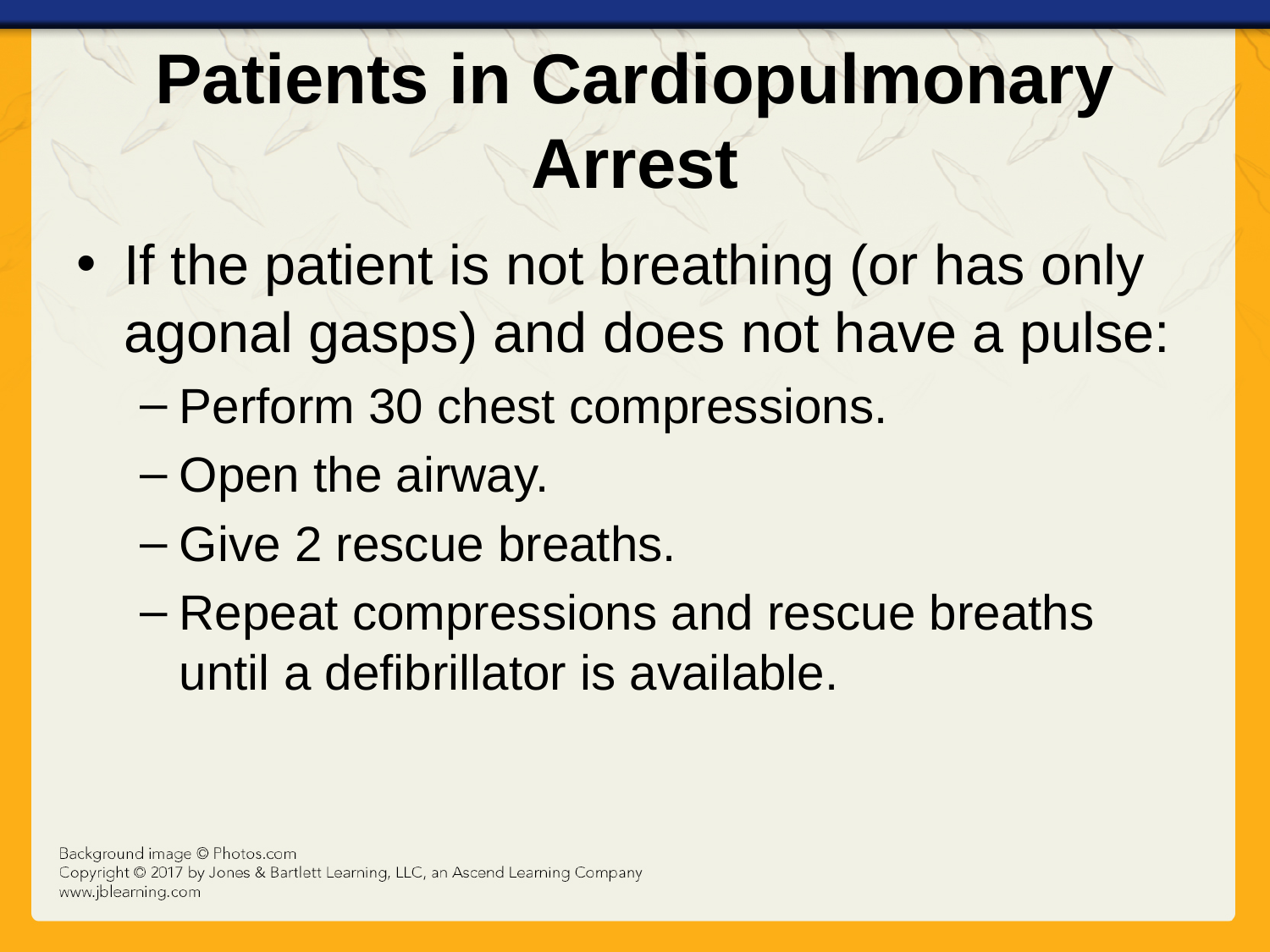

# Patients in Cardiopulmonary Arrest
If the patient is not breathing (or has only agonal gasps) and does not have a pulse:
Perform 30 chest compressions.
Open the airway.
Give 2 rescue breaths.
Repeat compressions and rescue breaths until a defibrillator is available.